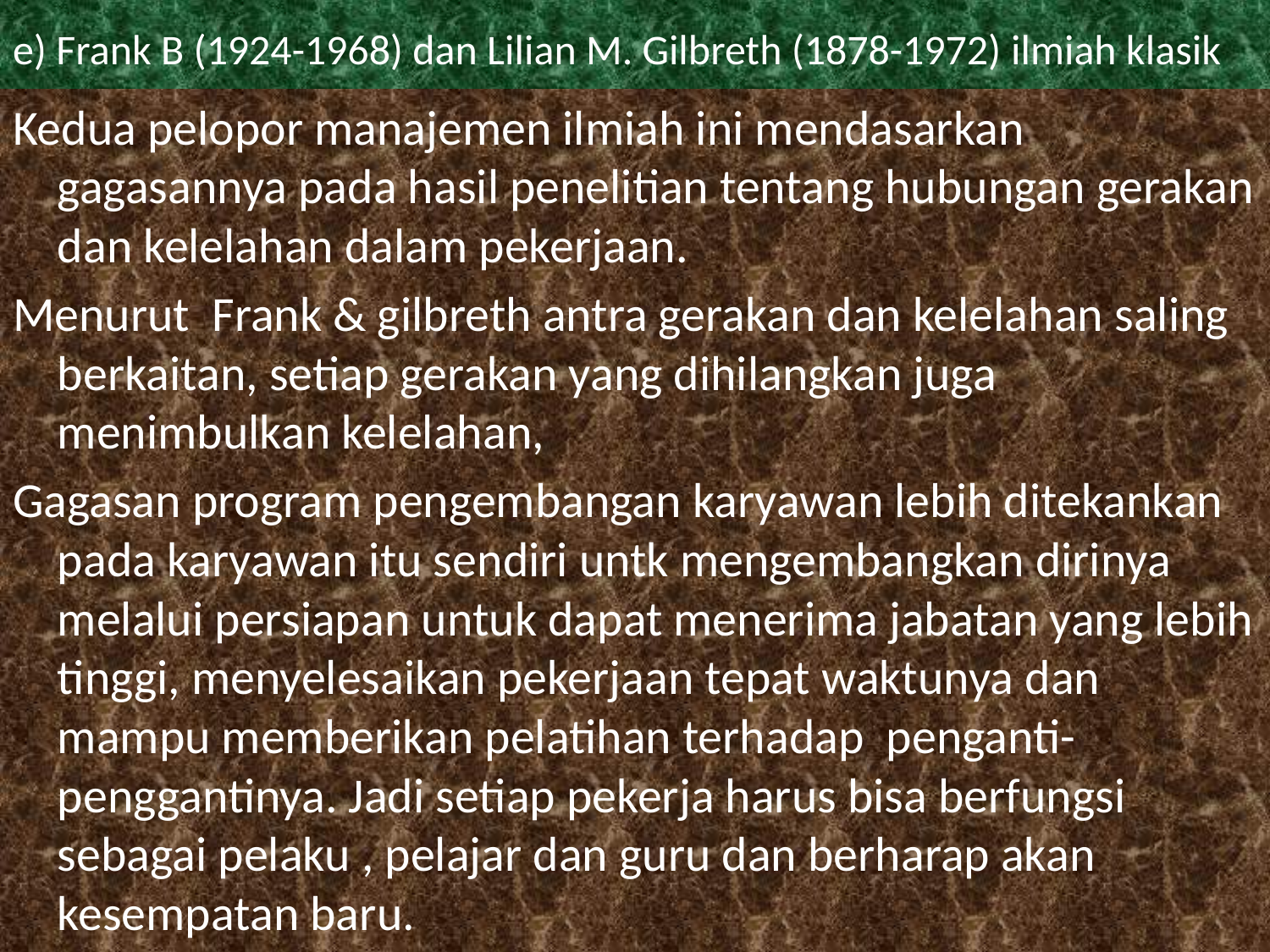

# e) Frank B (1924-1968) dan Lilian M. Gilbreth (1878-1972) ilmiah klasik
Kedua pelopor manajemen ilmiah ini mendasarkan gagasannya pada hasil penelitian tentang hubungan gerakan dan kelelahan dalam pekerjaan.
Menurut  Frank & gilbreth antra gerakan dan kelelahan saling berkaitan, setiap gerakan yang dihilangkan juga menimbulkan kelelahan,
Gagasan program pengembangan karyawan lebih ditekankan pada karyawan itu sendiri untk mengembangkan dirinya melalui persiapan untuk dapat menerima jabatan yang lebih tinggi, menyelesaikan pekerjaan tepat waktunya dan mampu memberikan pelatihan terhadap  penganti-penggantinya. Jadi setiap pekerja harus bisa berfungsi sebagai pelaku , pelajar dan guru dan berharap akan kesempatan baru.